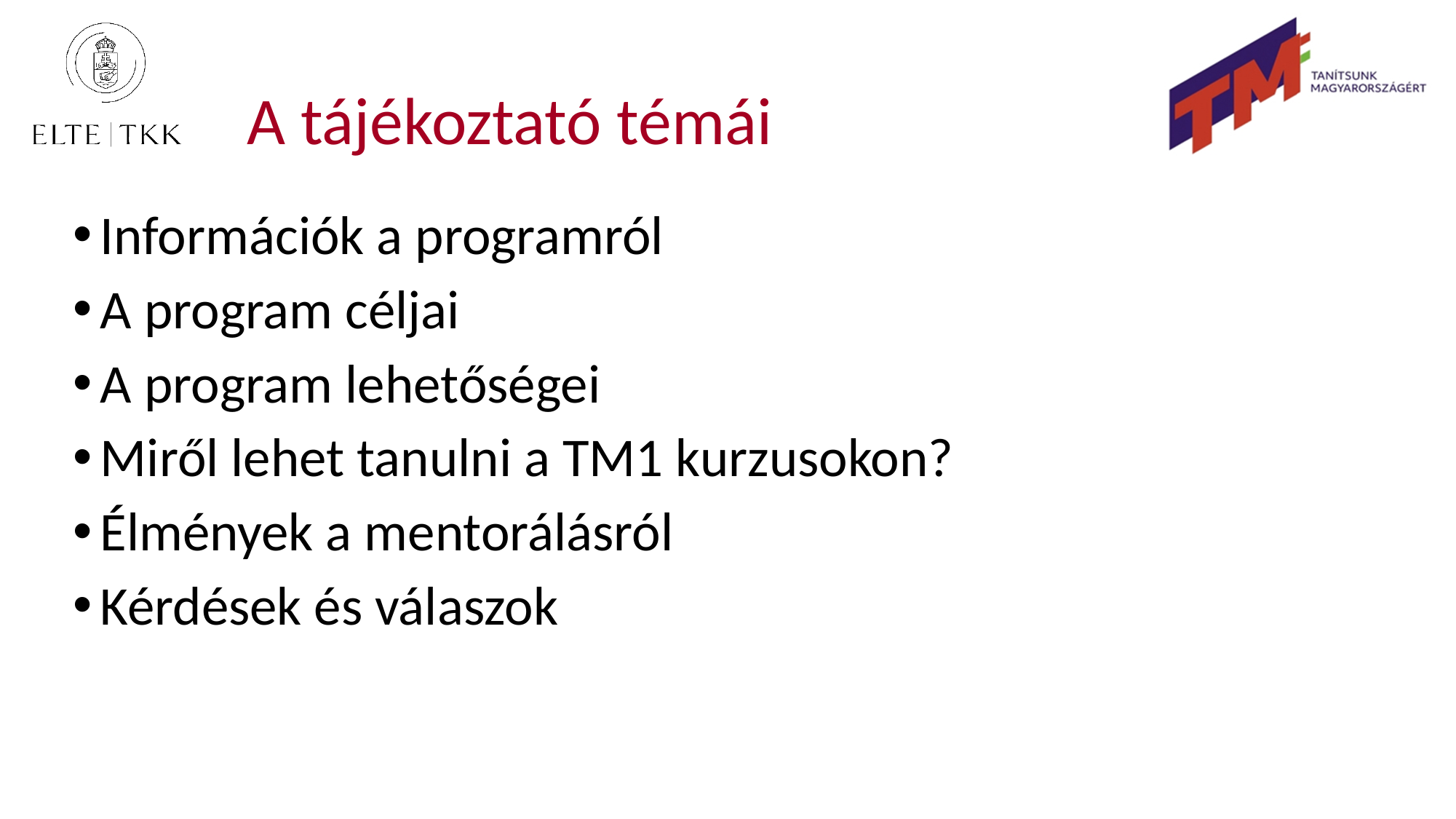

# A tájékoztató témái
Információk a programról
A program céljai
A program lehetőségei
Miről lehet tanulni a TM1 kurzusokon?
Élmények a mentorálásról
Kérdések és válaszok